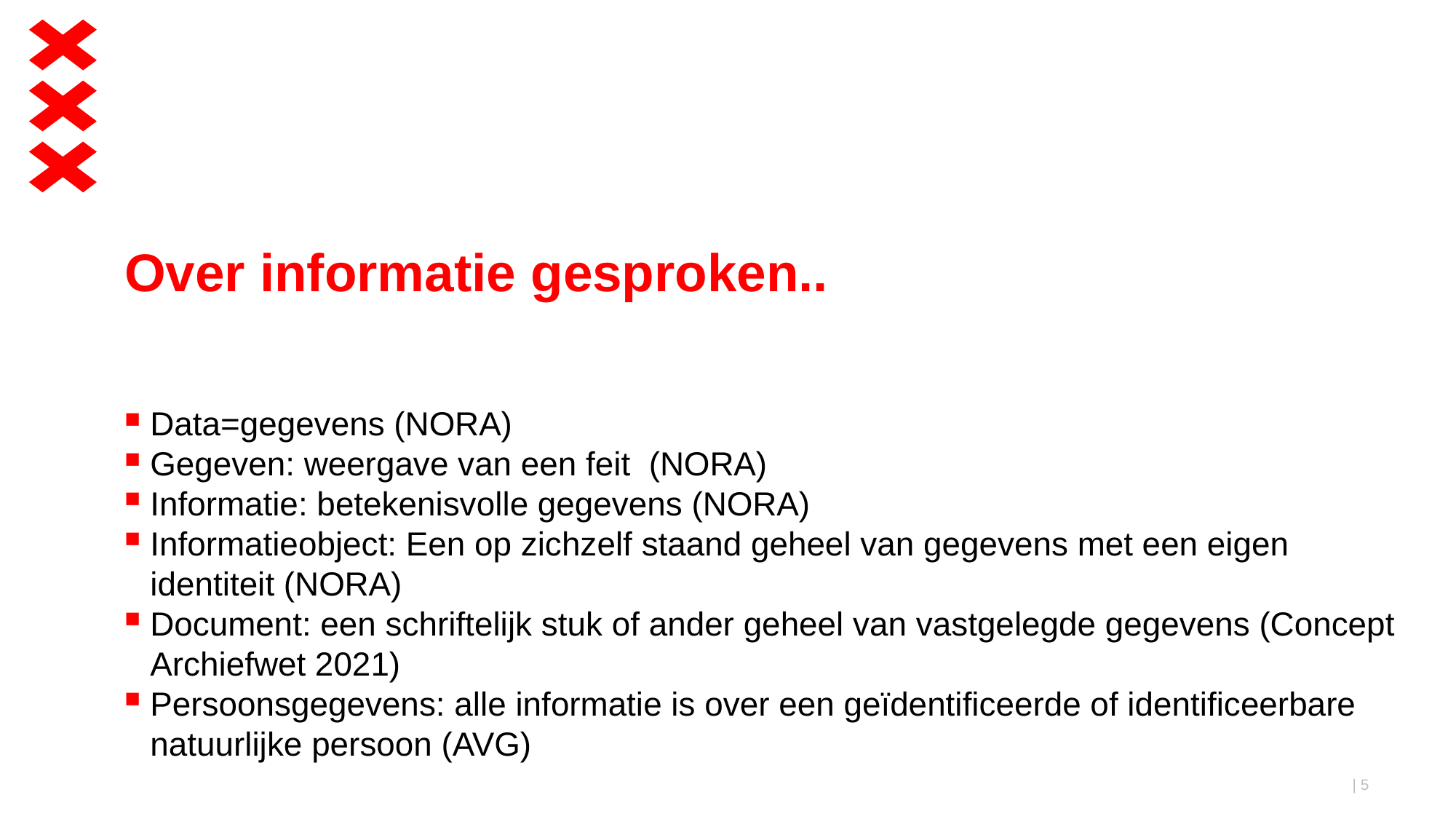

# Over informatie gesproken..
Data=gegevens (NORA)
Gegeven: weergave van een feit  (NORA)
Informatie: betekenisvolle gegevens (NORA)
Informatieobject: Een op zichzelf staand geheel van gegevens met een eigen identiteit (NORA)
Document: een schriftelijk stuk of ander geheel van vastgelegde gegevens (Concept Archiefwet 2021)
Persoonsgegevens: alle informatie is over een geïdentificeerde of identificeerbare natuurlijke persoon (AVG)

| 5